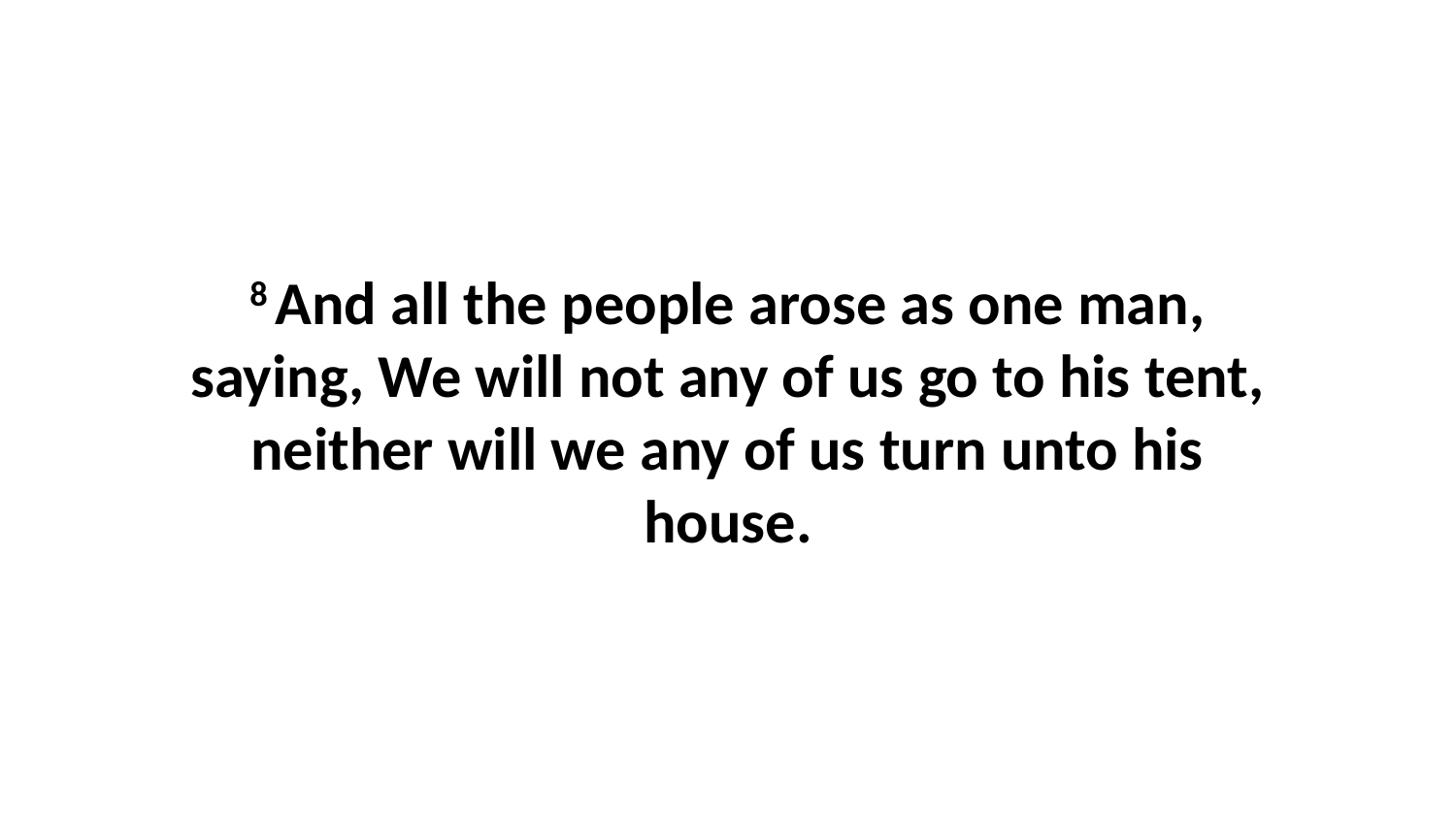

8 And all the people arose as one man, saying, We will not any of us go to his tent, neither will we any of us turn unto his house.